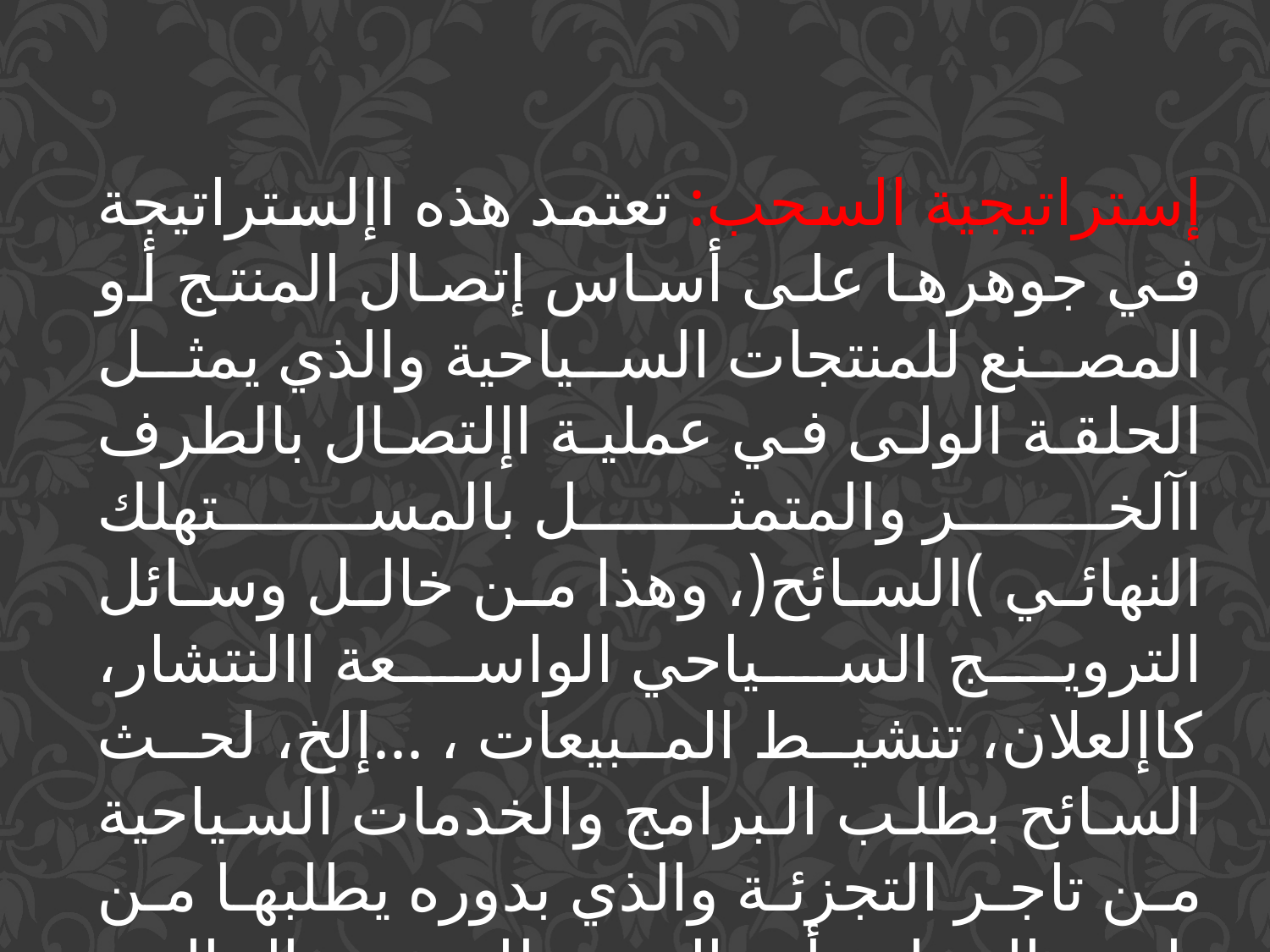

إستراتيجية السحب: تعتمد هذه اإلستراتيجة في جوهرها على أساس إتصال المنتج أو المصنع للمنتجات السياحية والذي يمثل الحلقة الولى في عملية اإلتصال بالطرف اآلخر والمتمثل بالمستهلك النهائي )السائح(، وهذا من خالل وسائل الترويج السياحي الواسعة االنتشار، كاإلعلان، تنشيط المبيعات ، ...إلخ، لحث السائح بطلب البرامج والخدمات السياحية من تاجر التجزئة والذي بدوره يطلبها من تاجر الجملة أو الوسطاء وصوال إلى المنتج )المنصع(.